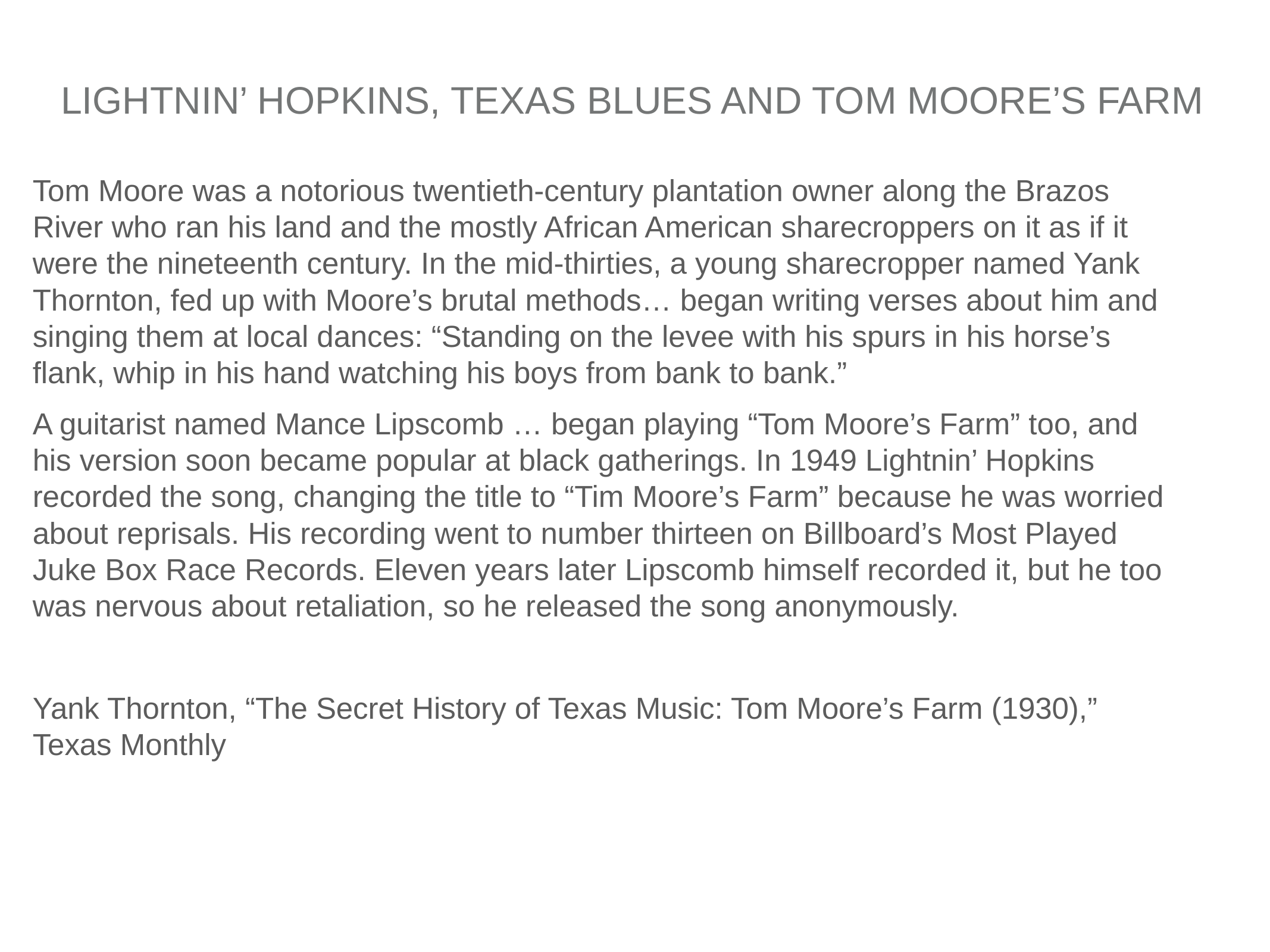

# Lightnin’ Hopkins, texas blues and Tom Moore’s Farm

Tom Moore was a notorious twentieth-century plantation owner along the Brazos River who ran his land and the mostly African American sharecroppers on it as if it were the nineteenth century. In the mid-thirties, a young sharecropper named Yank Thornton, fed up with Moore’s brutal methods… began writing verses about him and singing them at local dances: “Standing on the levee with his spurs in his horse’s flank, whip in his hand watching his boys from bank to bank.”
A guitarist named Mance Lipscomb … began playing “Tom Moore’s Farm” too, and his version soon became popular at black gatherings. In 1949 Lightnin’ Hopkins recorded the song, changing the title to “Tim Moore’s Farm” because he was worried about reprisals. His recording went to number thirteen on Billboard’s Most Played Juke Box Race Records. Eleven years later Lipscomb himself recorded it, but he too was nervous about retaliation, so he released the song anonymously.

Yank Thornton, “The Secret History of Texas Music: Tom Moore’s Farm (1930),” Texas Monthly